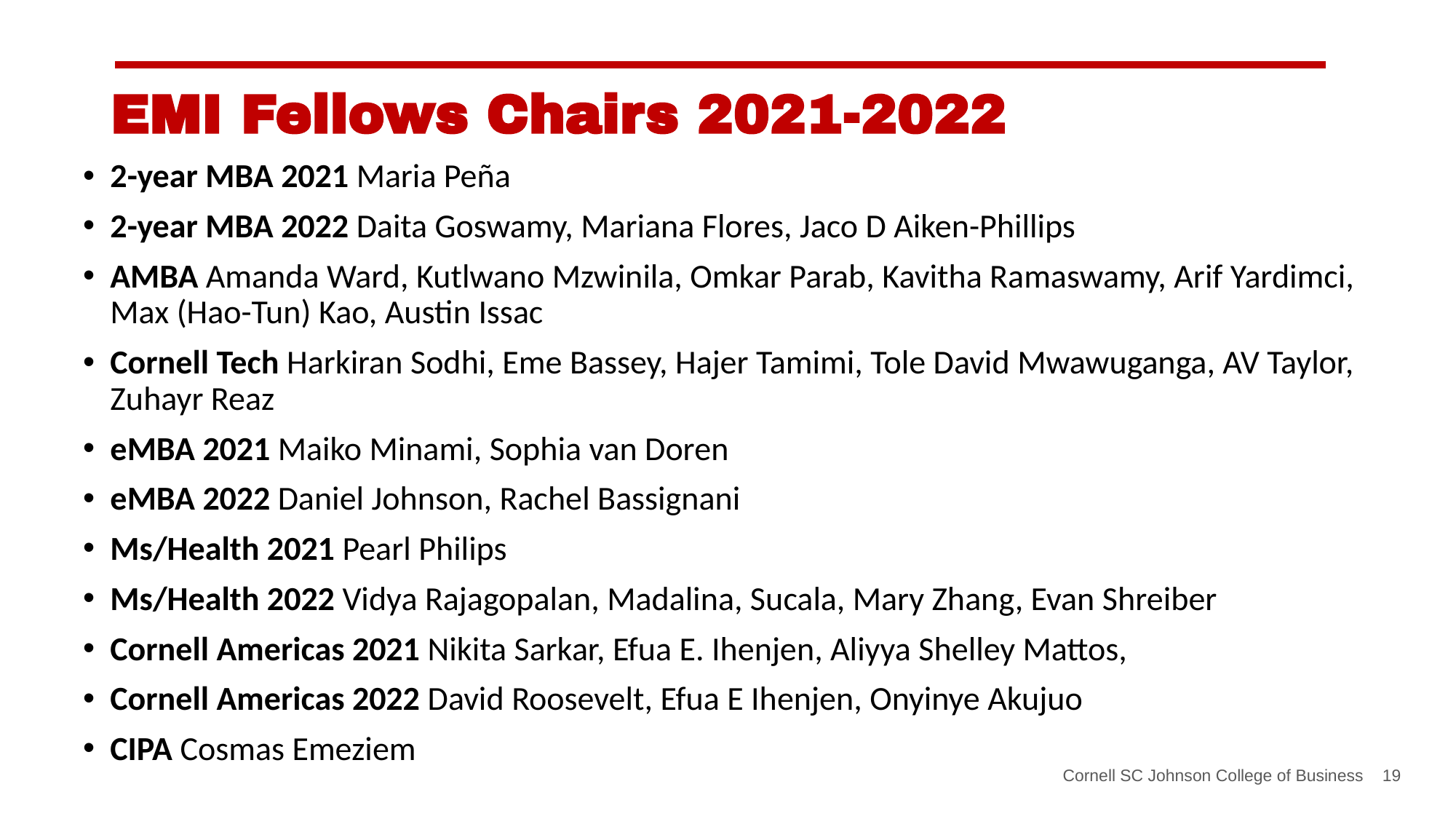

EMI Fellows Chairs 2021-2022
2-year MBA 2021 Maria Peña
2-year MBA 2022 Daita Goswamy, Mariana Flores, Jaco D Aiken-Phillips
AMBA Amanda Ward, Kutlwano Mzwinila, Omkar Parab, Kavitha Ramaswamy, Arif Yardimci, Max (Hao-Tun) Kao, Austin Issac
Cornell Tech Harkiran Sodhi, Eme Bassey, Hajer Tamimi, Tole David Mwawuganga, AV Taylor, Zuhayr Reaz
eMBA 2021 Maiko Minami, Sophia van Doren
eMBA 2022 Daniel Johnson, Rachel Bassignani
Ms/Health 2021 Pearl Philips
Ms/Health 2022 Vidya Rajagopalan, Madalina, Sucala, Mary Zhang, Evan Shreiber
Cornell Americas 2021 Nikita Sarkar, Efua E. Ihenjen, Aliyya Shelley Mattos,
Cornell Americas 2022 David Roosevelt, Efua E Ihenjen, Onyinye Akujuo
CIPA Cosmas Emeziem

Cornell SC Johnson College of Business    19